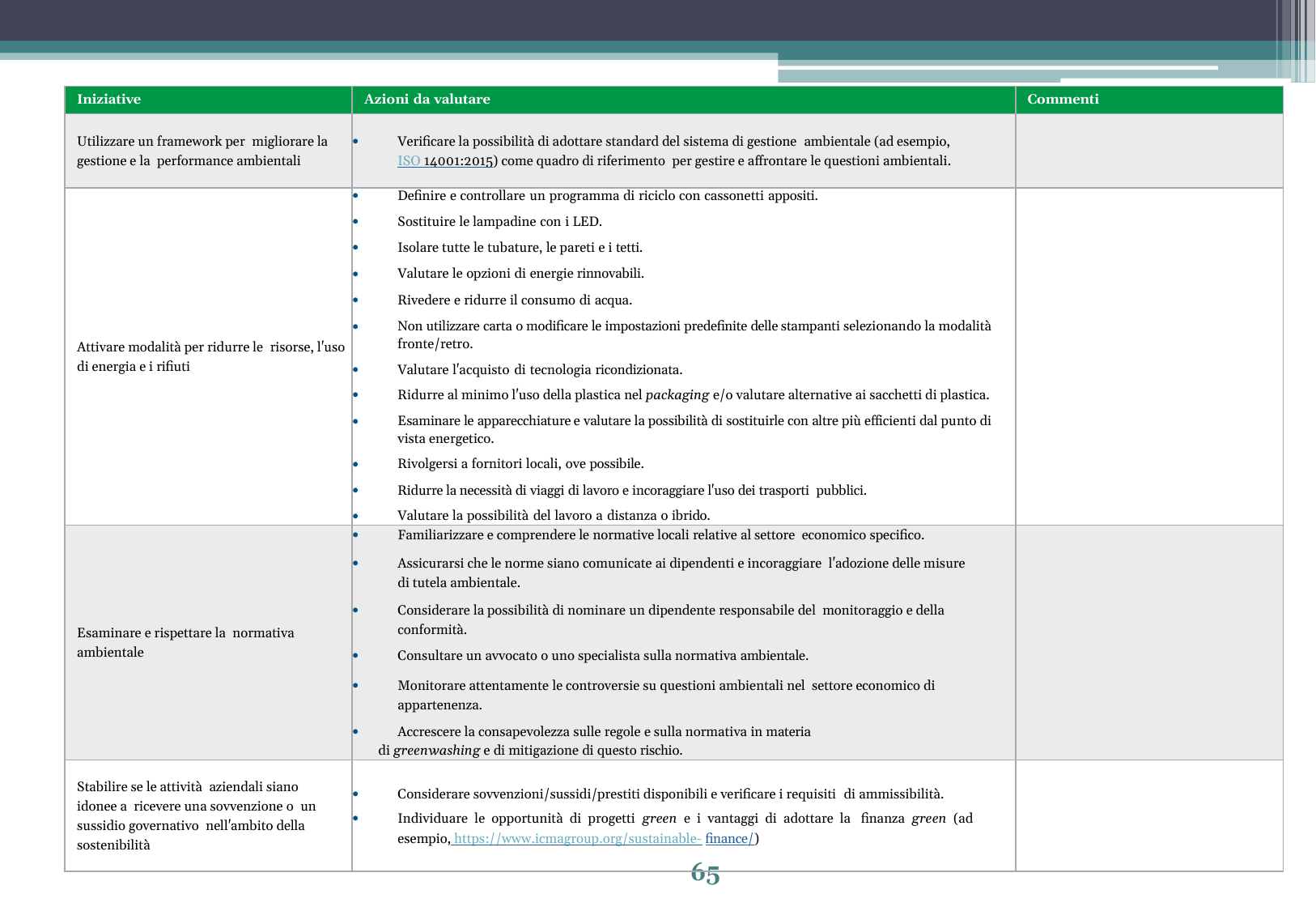

| Iniziative | Azioni da valutare | Commenti |
| --- | --- | --- |
| Utilizzare un framework per migliorare la gestione e la performance ambientali | Verificare la possibilità di adottare standard del sistema di gestione ambientale (ad esempio, ISO 14001:2015) come quadro di riferimento per gestire e affrontare le questioni ambientali. |  |
| Attivare modalità per ridurre le risorse, l'uso di energia e i rifiuti | Definire e controllare un programma di riciclo con cassonetti appositi. Sostituire le lampadine con i LED. Isolare tutte le tubature, le pareti e i tetti. Valutare le opzioni di energie rinnovabili. Rivedere e ridurre il consumo di acqua. Non utilizzare carta o modificare le impostazioni predefinite delle stampanti selezionando la modalità fronte/retro. Valutare l'acquisto di tecnologia ricondizionata. Ridurre al minimo l'uso della plastica nel packaging e/o valutare alternative ai sacchetti di plastica. Esaminare le apparecchiature e valutare la possibilità di sostituirle con altre più efficienti dal punto di vista energetico. Rivolgersi a fornitori locali, ove possibile. Ridurre la necessità di viaggi di lavoro e incoraggiare l'uso dei trasporti pubblici. Valutare la possibilità del lavoro a distanza o ibrido. |  |
| Esaminare e rispettare la normativa ambientale | Familiarizzare e comprendere le normative locali relative al settore economico specifico. Assicurarsi che le norme siano comunicate ai dipendenti e incoraggiare l'adozione delle misure di tutela ambientale. Considerare la possibilità di nominare un dipendente responsabile del monitoraggio e della conformità. Consultare un avvocato o uno specialista sulla normativa ambientale. Monitorare attentamente le controversie su questioni ambientali nel settore economico di appartenenza. Accrescere la consapevolezza sulle regole e sulla normativa in materia di greenwashing e di mitigazione di questo rischio. |  |
| Stabilire se le attività aziendali siano idonee a ricevere una sovvenzione o un sussidio governativo nell'ambito della sostenibilità | Considerare sovvenzioni/sussidi/prestiti disponibili e verificare i requisiti di ammissibilità. Individuare le opportunità di progetti green e i vantaggi di adottare la finanza green (ad esempio, https://www.icmagroup.org/sustainable- finance/) |  |
65